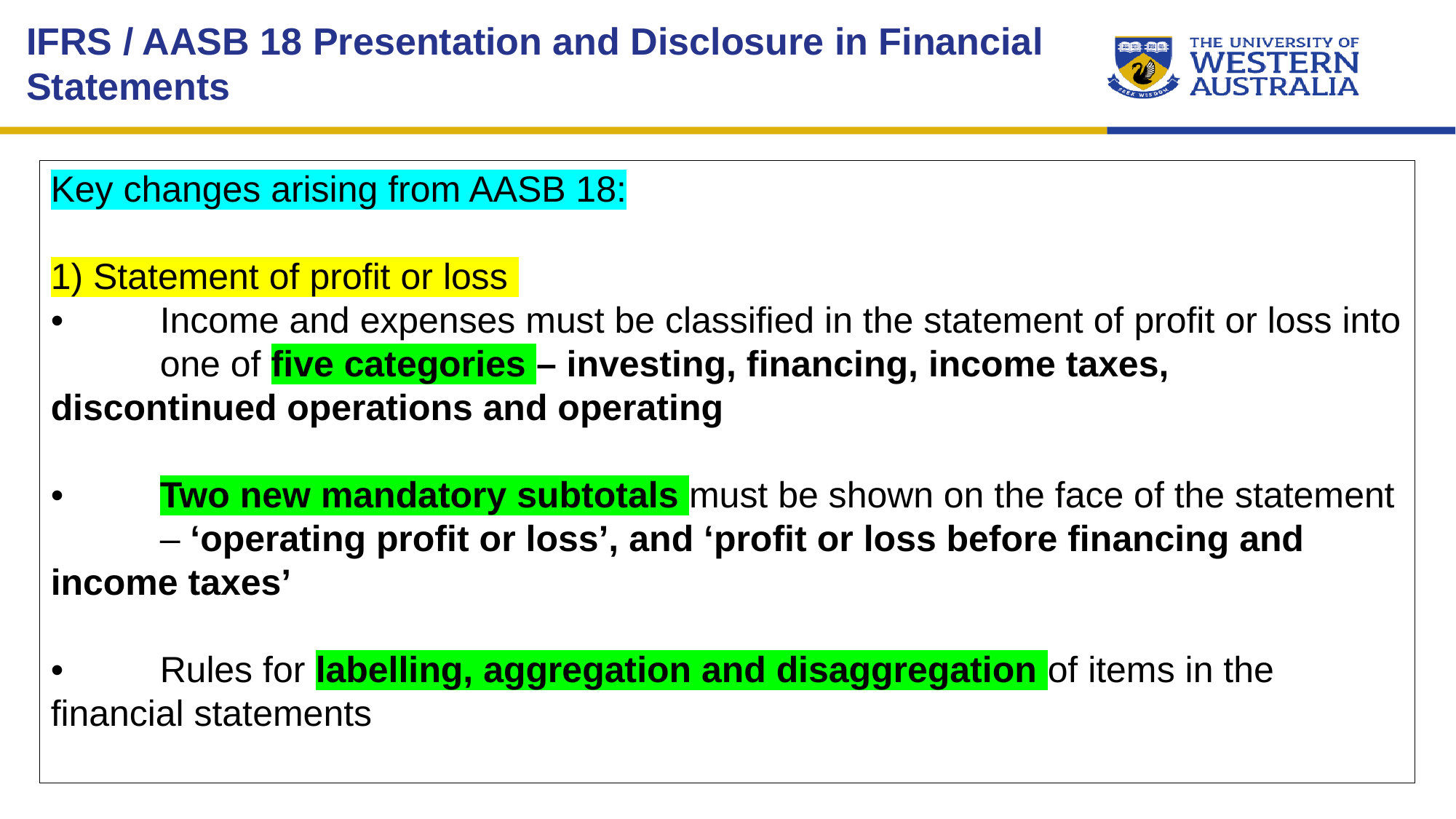

IFRS / AASB 18 Presentation and Disclosure in Financial Statements
Key changes arising from AASB 18:

1) Statement of profit or loss
•	Income and expenses must be classified in the statement of profit or loss into 	one of five categories – investing, financing, income taxes, 	discontinued operations and operating

•	Two new mandatory subtotals must be shown on the face of the statement 	– ‘operating profit or loss’, and ‘profit or loss before financing and 	income taxes’

•	Rules for labelling, aggregation and disaggregation of items in the 	financial statements